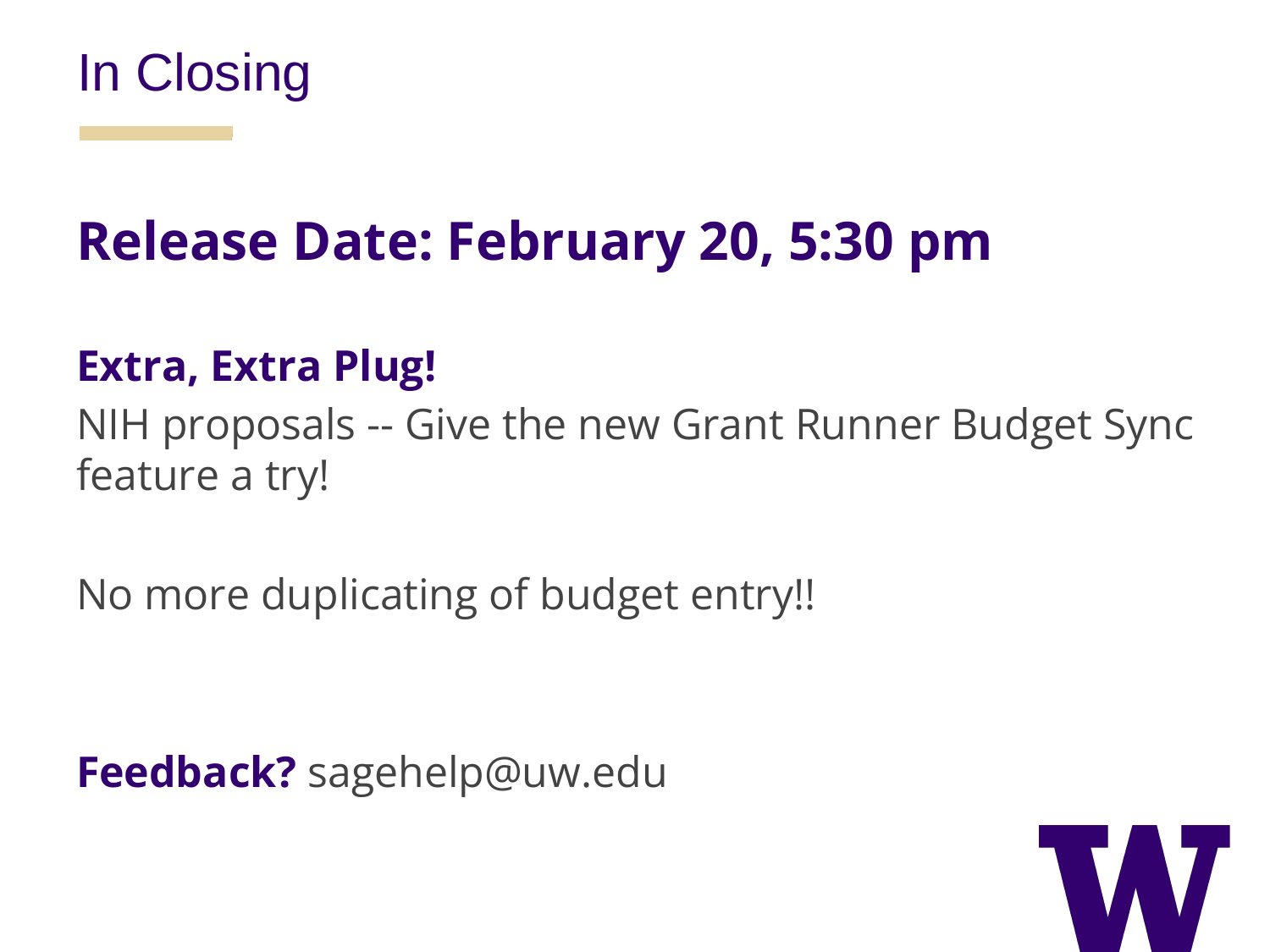

In Closing
Release Date: February 20, 5:30 pm

Extra, Extra Plug!
NIH proposals -- Give the new Grant Runner Budget Sync feature a try!

No more duplicating of budget entry!!

Feedback? sagehelp@uw.edu